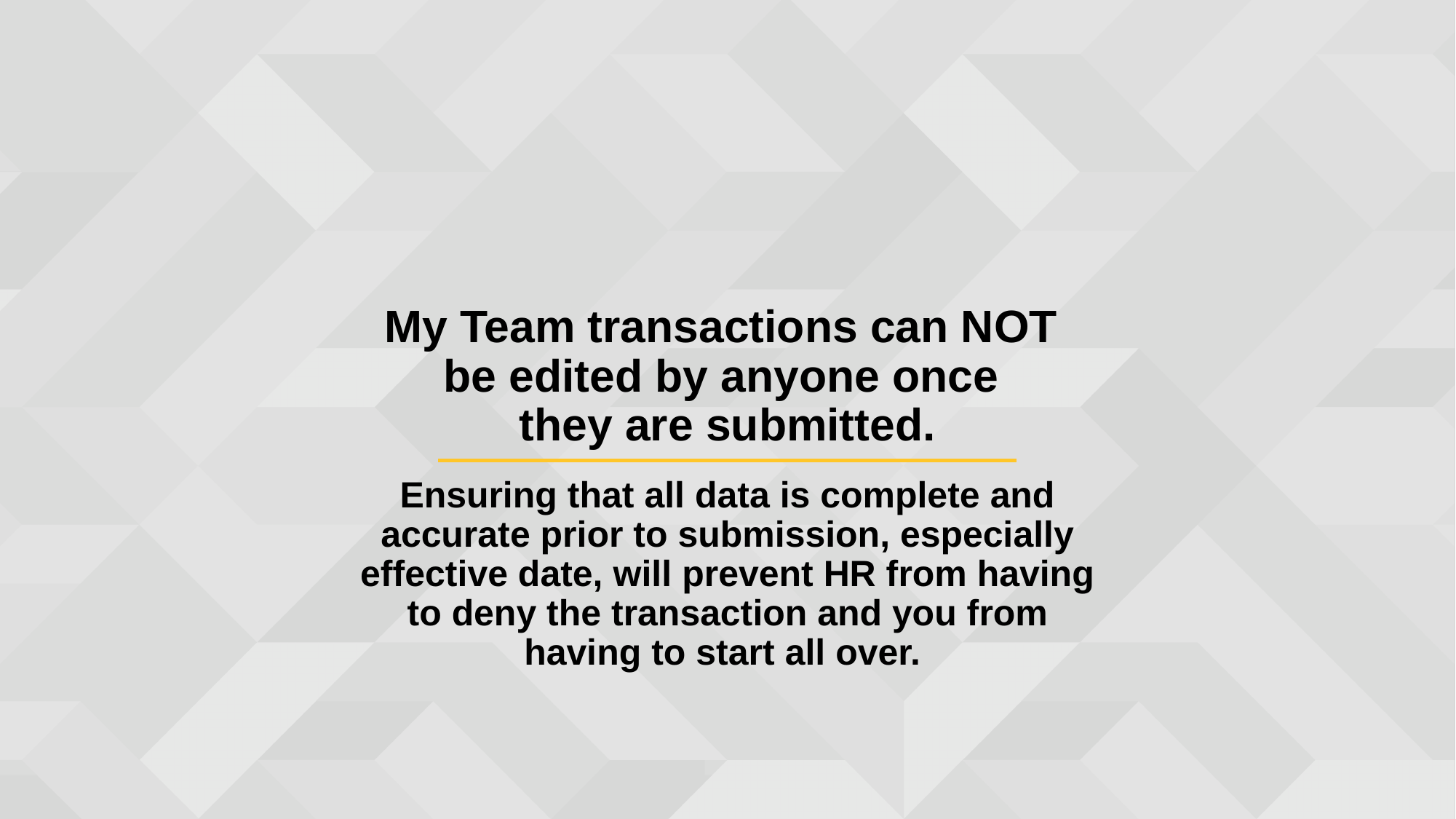

My Team transactions can NOT
be edited by anyone once
they are submitted.

Ensuring that all data is complete and accurate prior to submission, especially effective date, will prevent HR from having to deny the transaction and you from having to start all over.